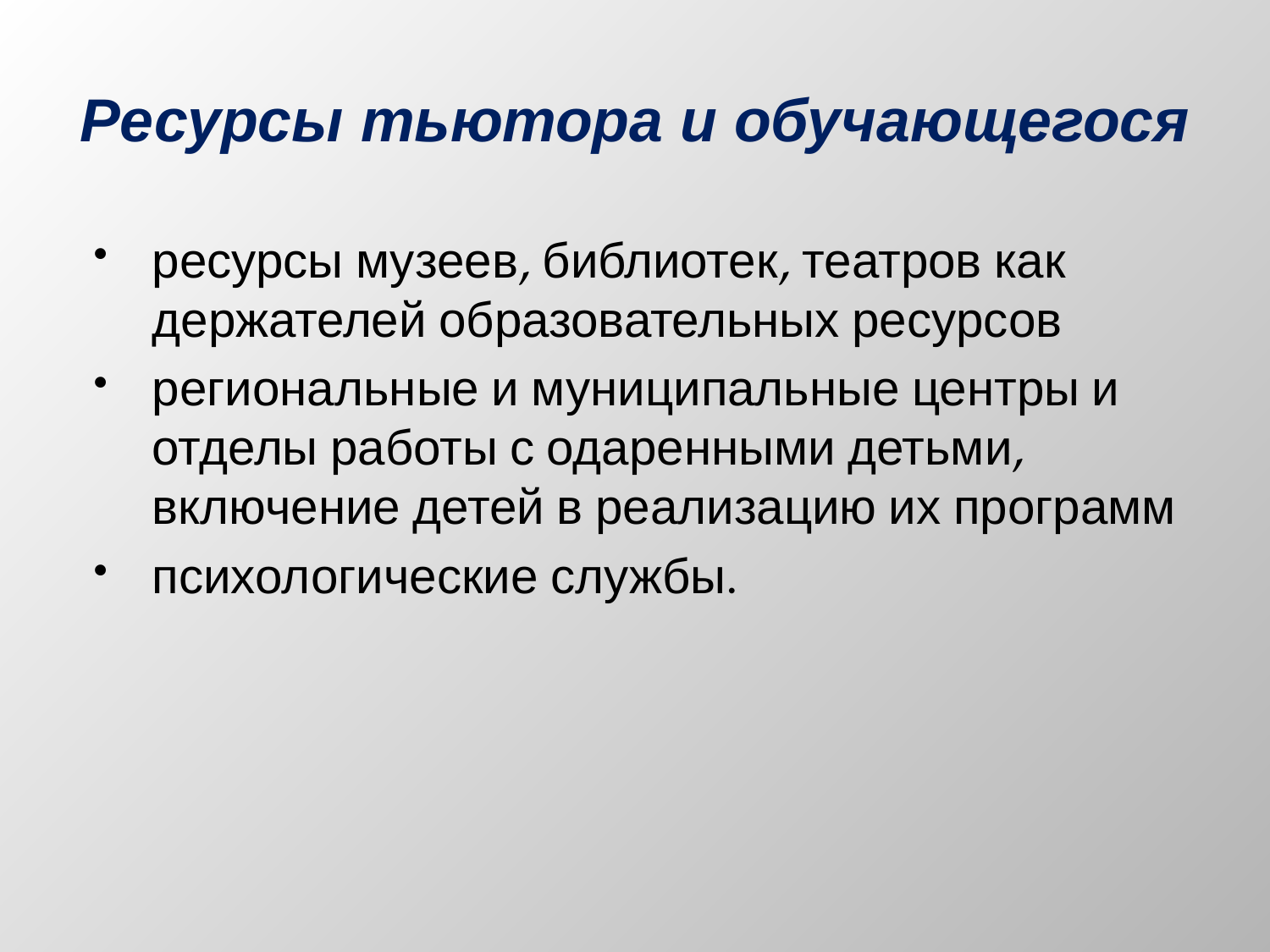

# Ресурсы тьютора и обучающегося
ресурсы музеев, библиотек, театров как держателей образовательных ресурсов
региональные и муниципальные центры и отделы работы с одаренными детьми, включение детей в реализацию их программ
психологические службы.